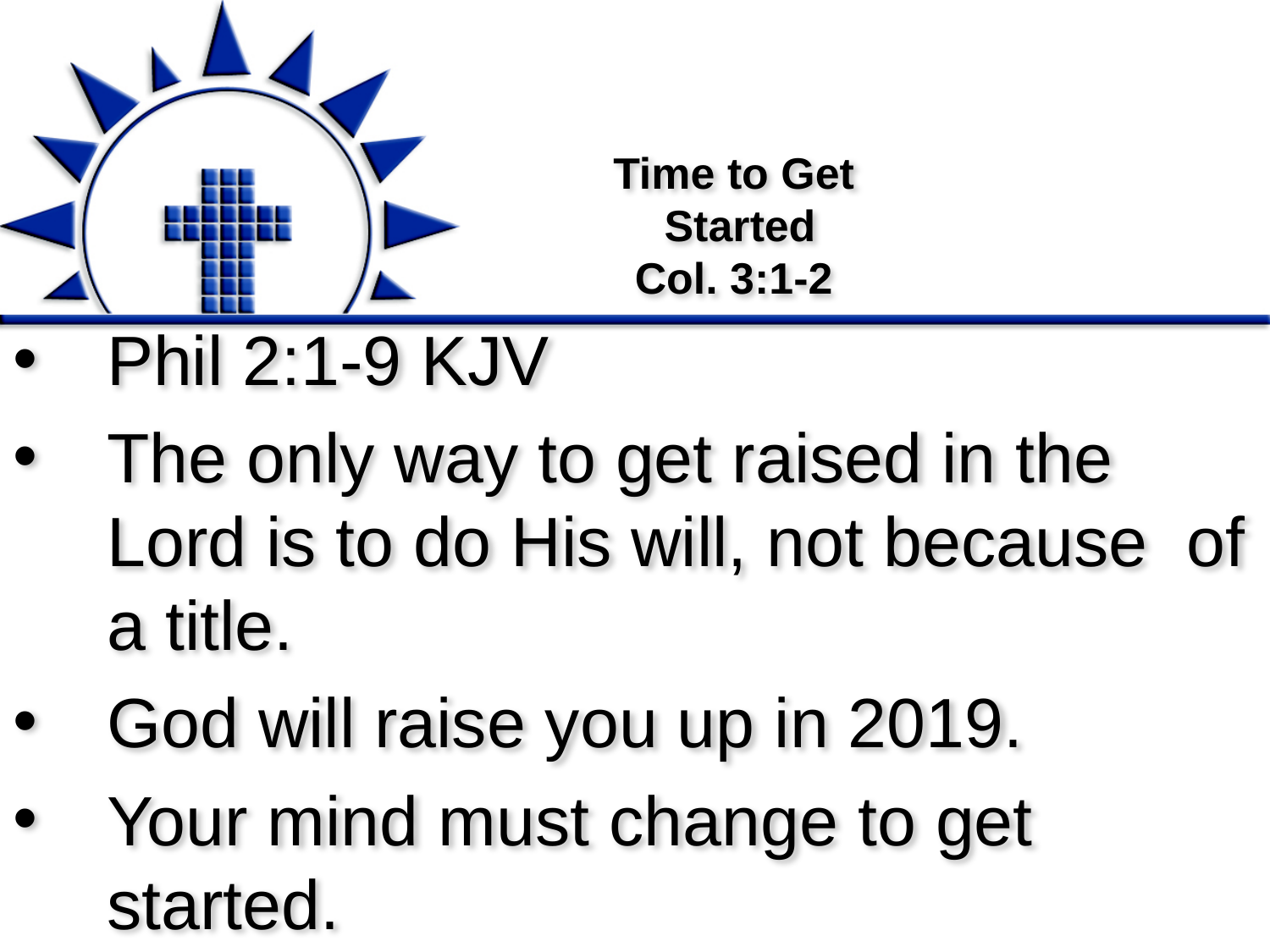

# Time to Get Started Col. 3:1-2
Phil 2:1-9 KJV
The only way to get raised in the Lord is to do His will, not because  of a title.
God will raise you up in 2019.
Your mind must change to get started.